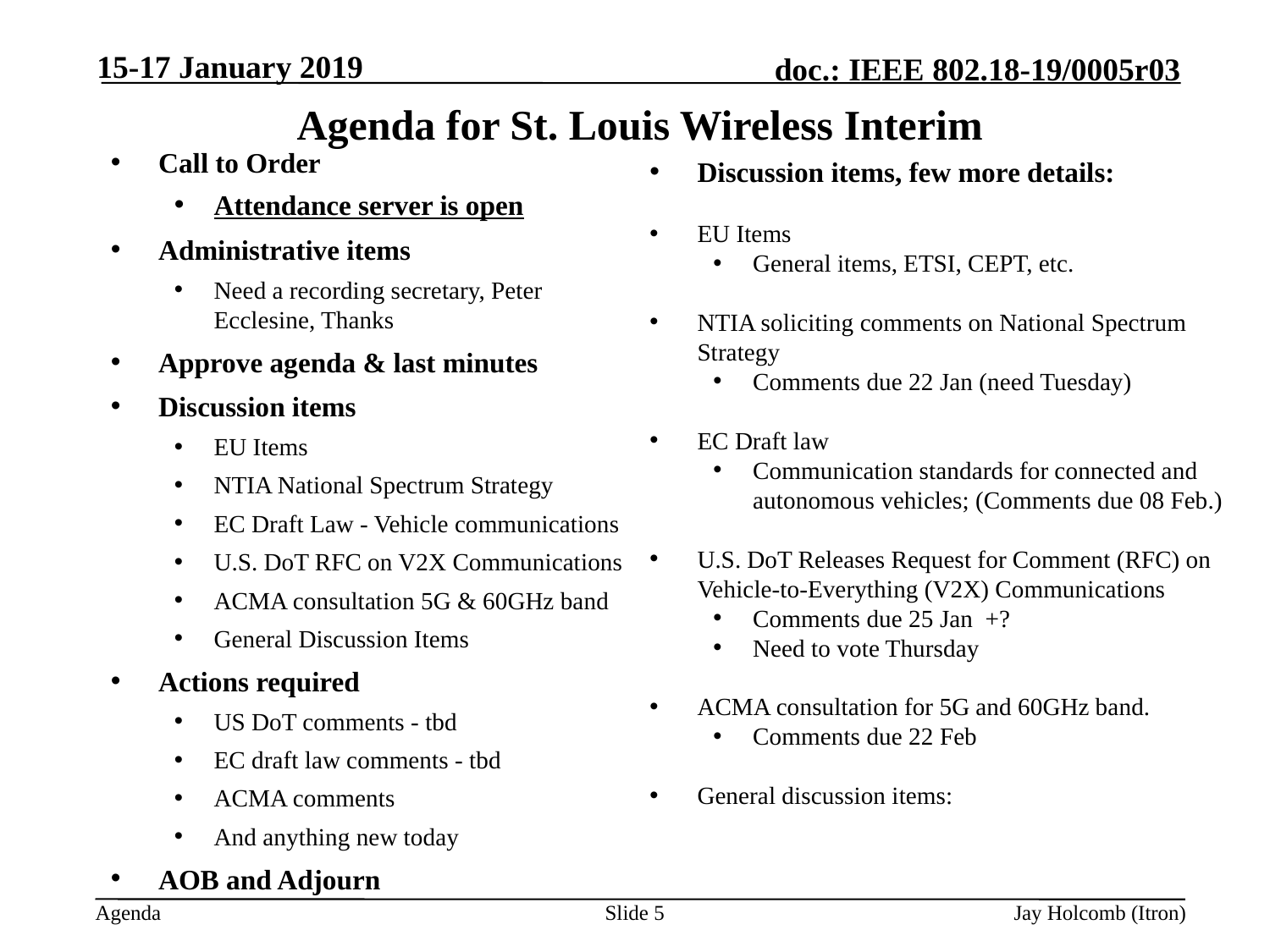

15-17 January 2019
# Agenda for St. Louis Wireless Interim
Call to Order
Attendance server is open
Administrative items
Need a recording secretary, Peter Ecclesine, Thanks
Approve agenda & last minutes
Discussion items
EU Items
NTIA National Spectrum Strategy
EC Draft Law - Vehicle communications
U.S. DoT RFC on V2X Communications
ACMA consultation 5G & 60GHz band
General Discussion Items
Actions required
US DoT comments - tbd
EC draft law comments - tbd
ACMA comments
And anything new today
AOB and Adjourn
Discussion items, few more details:

EU Items
General items, ETSI, CEPT, etc.

NTIA soliciting comments on National Spectrum Strategy
Comments due 22 Jan (need Tuesday)

EC Draft law
Communication standards for connected and autonomous vehicles; (Comments due 08 Feb.)

U.S. DoT Releases Request for Comment (RFC) on Vehicle-to-Everything (V2X) Communications
Comments due 25 Jan  +?
Need to vote Thursday

ACMA consultation for 5G and 60GHz band.
Comments due 22 Feb

General discussion items:

Slide 5
Jay Holcomb (Itron)